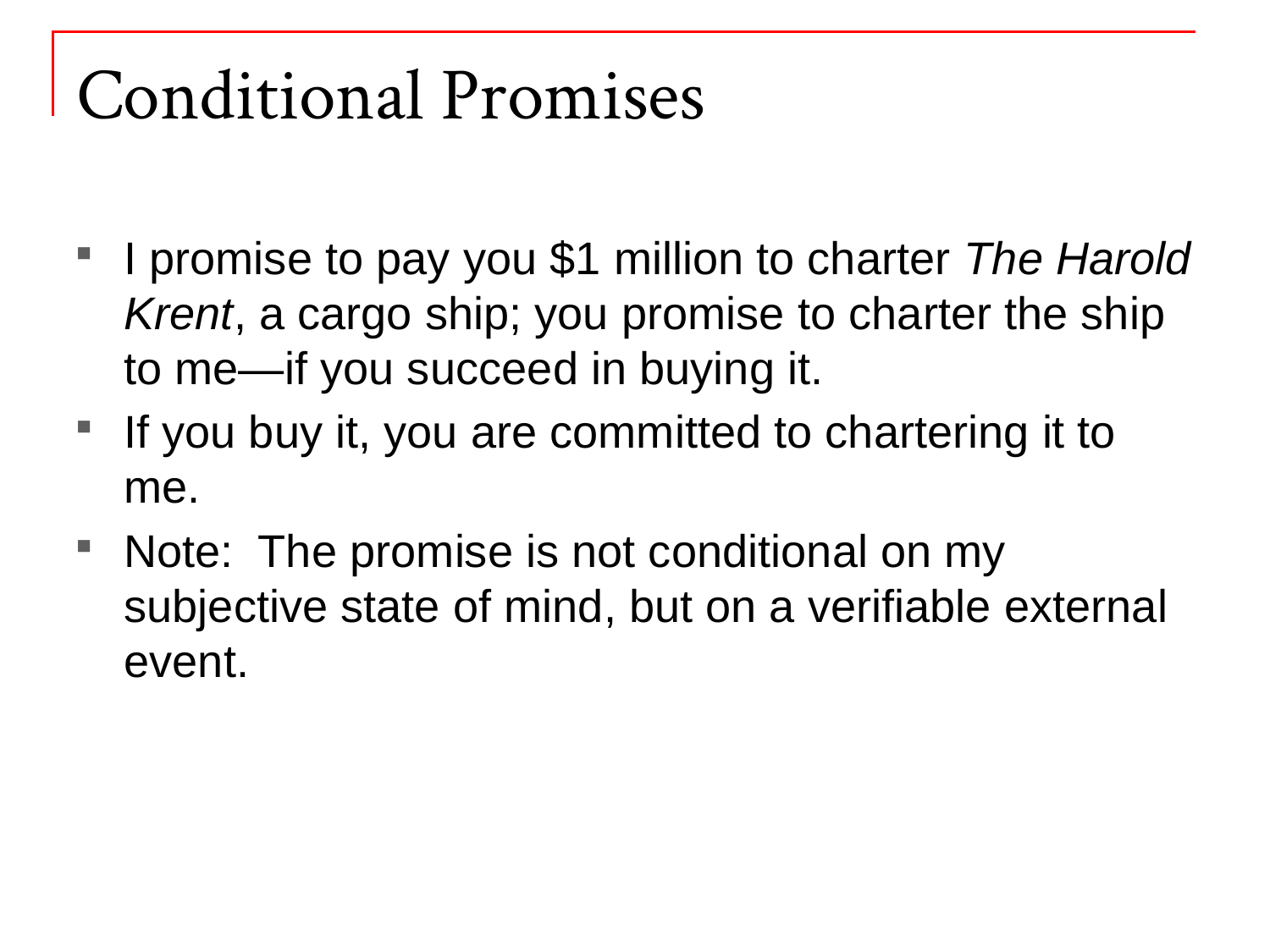

# Conditional Promises
I promise to pay you $1 million to charter The Harold Krent, a cargo ship; you promise to charter the ship to me—if you succeed in buying it.
If you buy it, you are committed to chartering it to me.
Note:  The promise is not conditional on my subjective state of mind, but on a verifiable external event.